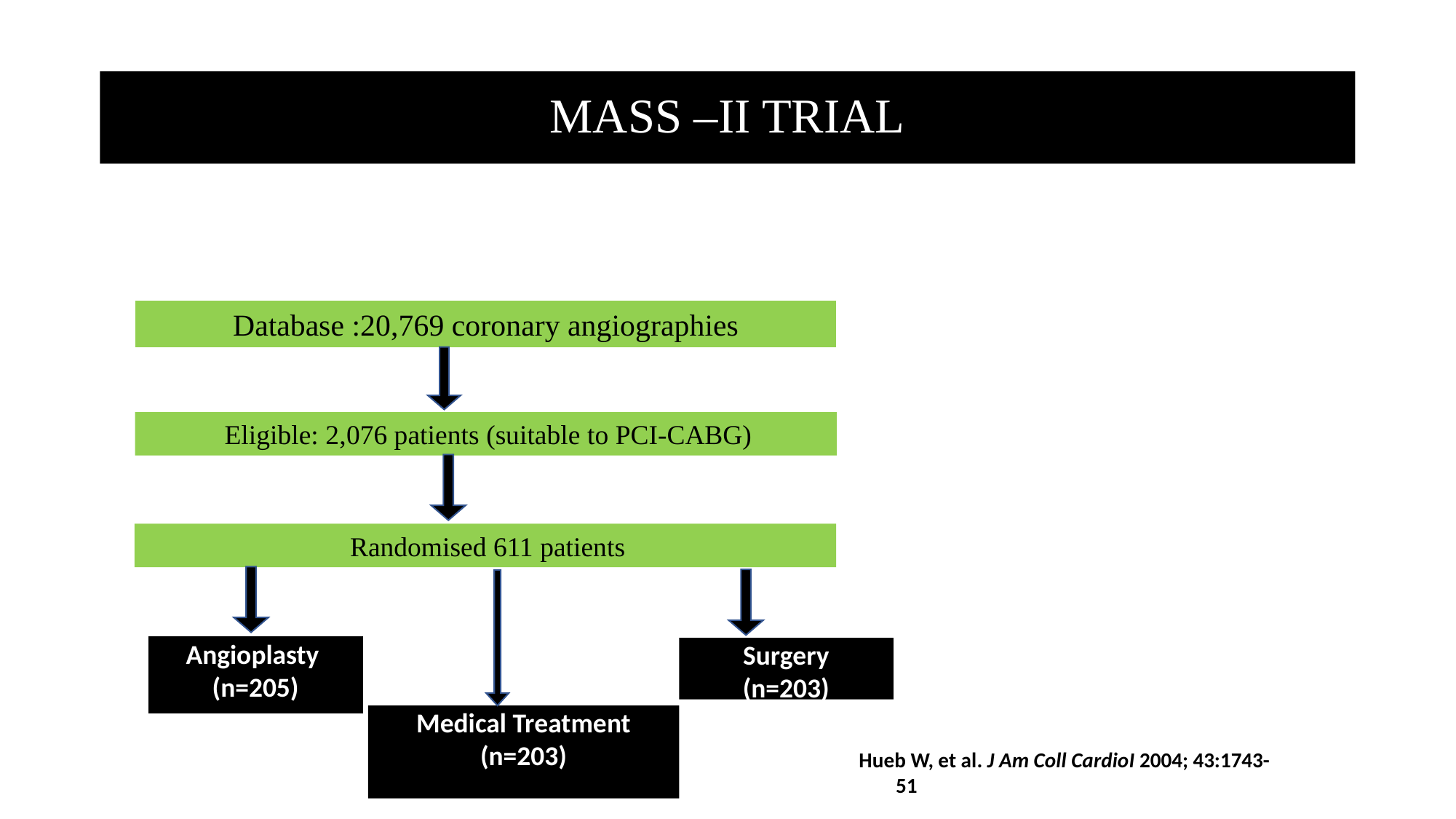

# MASS –II TRIAL
Database :20,769 coronary angiographies

Eligible: 2,076 patients (suitable to PCI-CABG)

Randomised 611 patients

Angioplasty
(n=205)
Surgery
(n=203)
Medical Treatment
(n=203)
Hueb W, et al. J Am Coll CardioI 2004; 43:1743-51